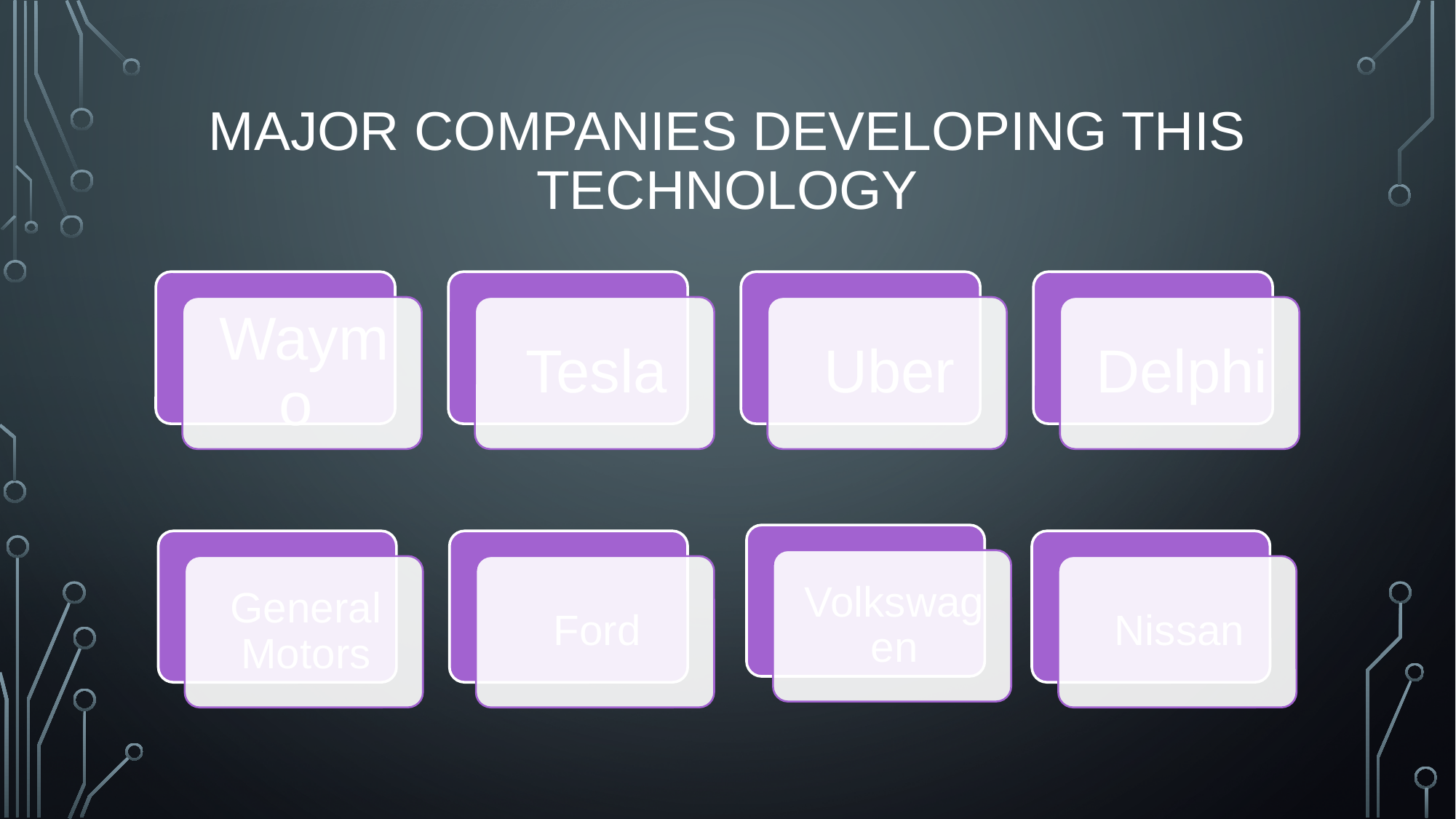

# Major Companies Developing this Technology
Waymo
Tesla
Uber
Delphi
General Motors
Ford
Volkswagen
Nissan